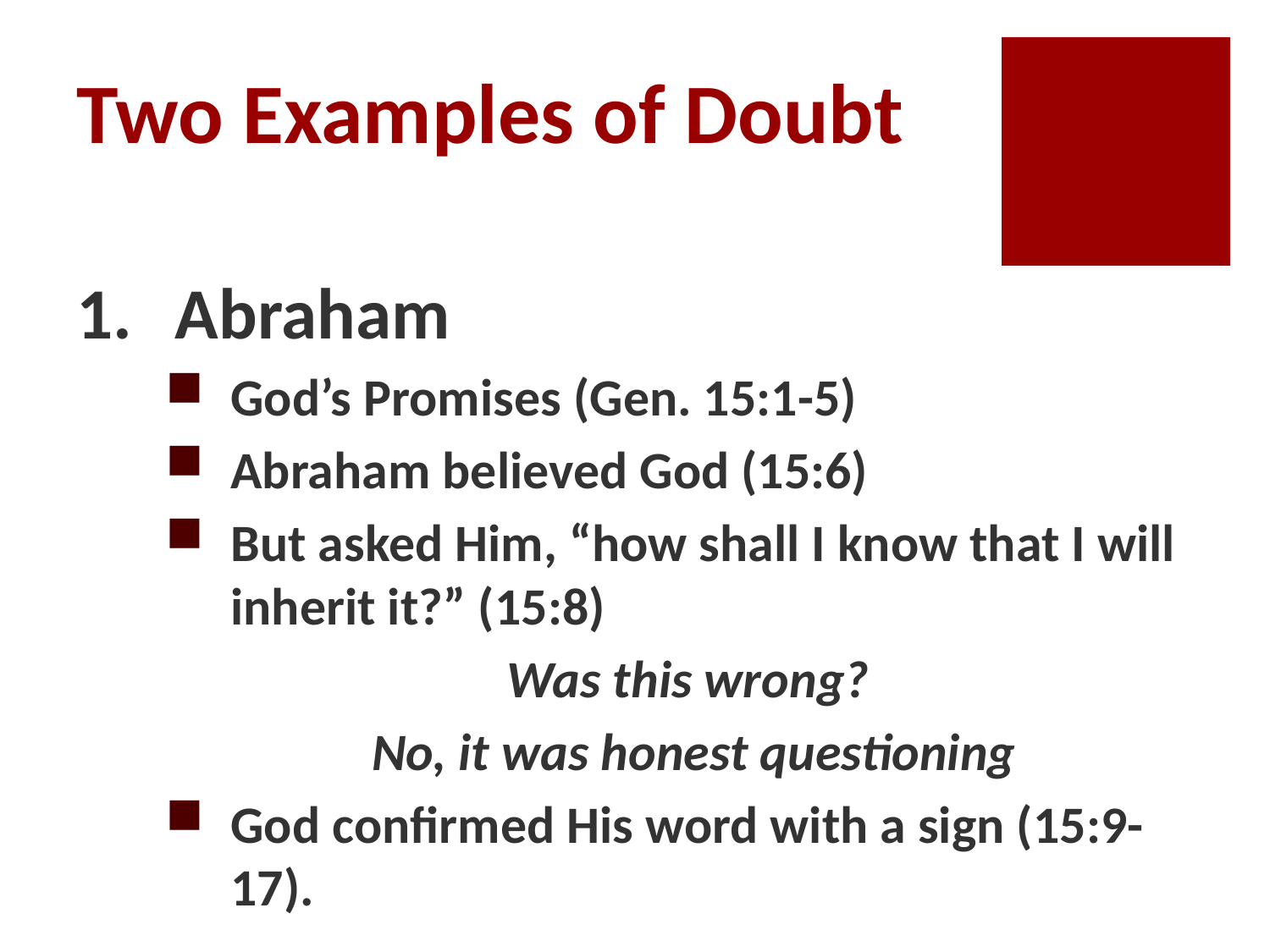

# Two Examples of Doubt
  Abraham
God’s Promises (Gen. 15:1-5)
Abraham believed God (15:6)
But asked Him, “how shall I know that I will inherit it?” (15:8)
Was this wrong?
No, it was honest questioning
God confirmed His word with a sign (15:9-17).